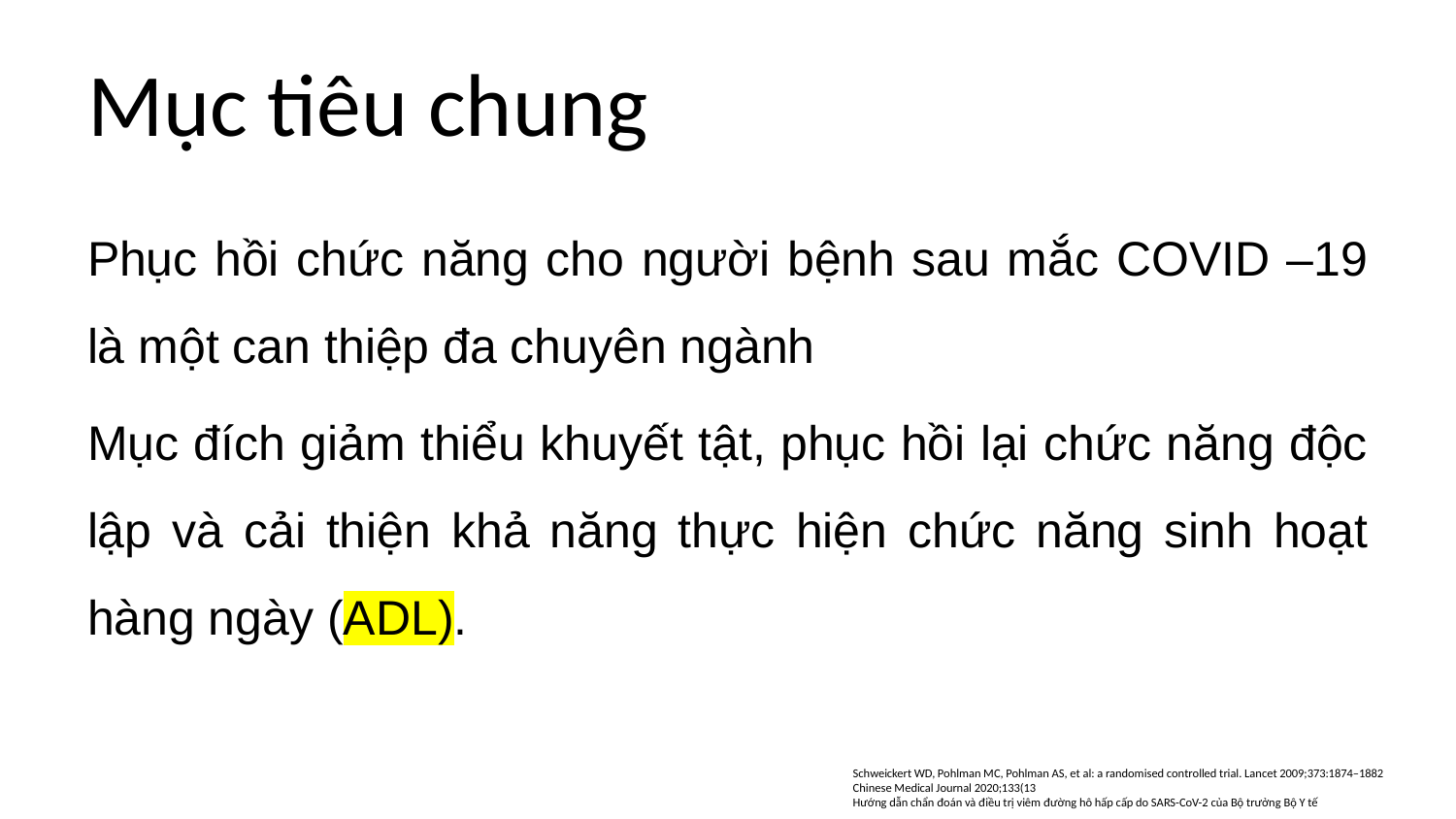

# Mục tiêu chung
Phục hồi chức năng cho người bệnh sau mắc COVID –19 là một can thiệp đa chuyên ngành
Mục đích giảm thiểu khuyết tật, phục hồi lại chức năng độc lập và cải thiện khả năng thực hiện chức năng sinh hoạt hàng ngày (ADL).
Schweickert WD, Pohlman MC, Pohlman AS, et al: a randomised controlled trial. Lancet 2009;373:1874–1882
Chinese Medical Journal 2020;133(13
Hướng dẫn chẩn đoán và điều trị viêm đường hô hấp cấp do SARS-CoV-2 của Bộ trưởng Bộ Y tế